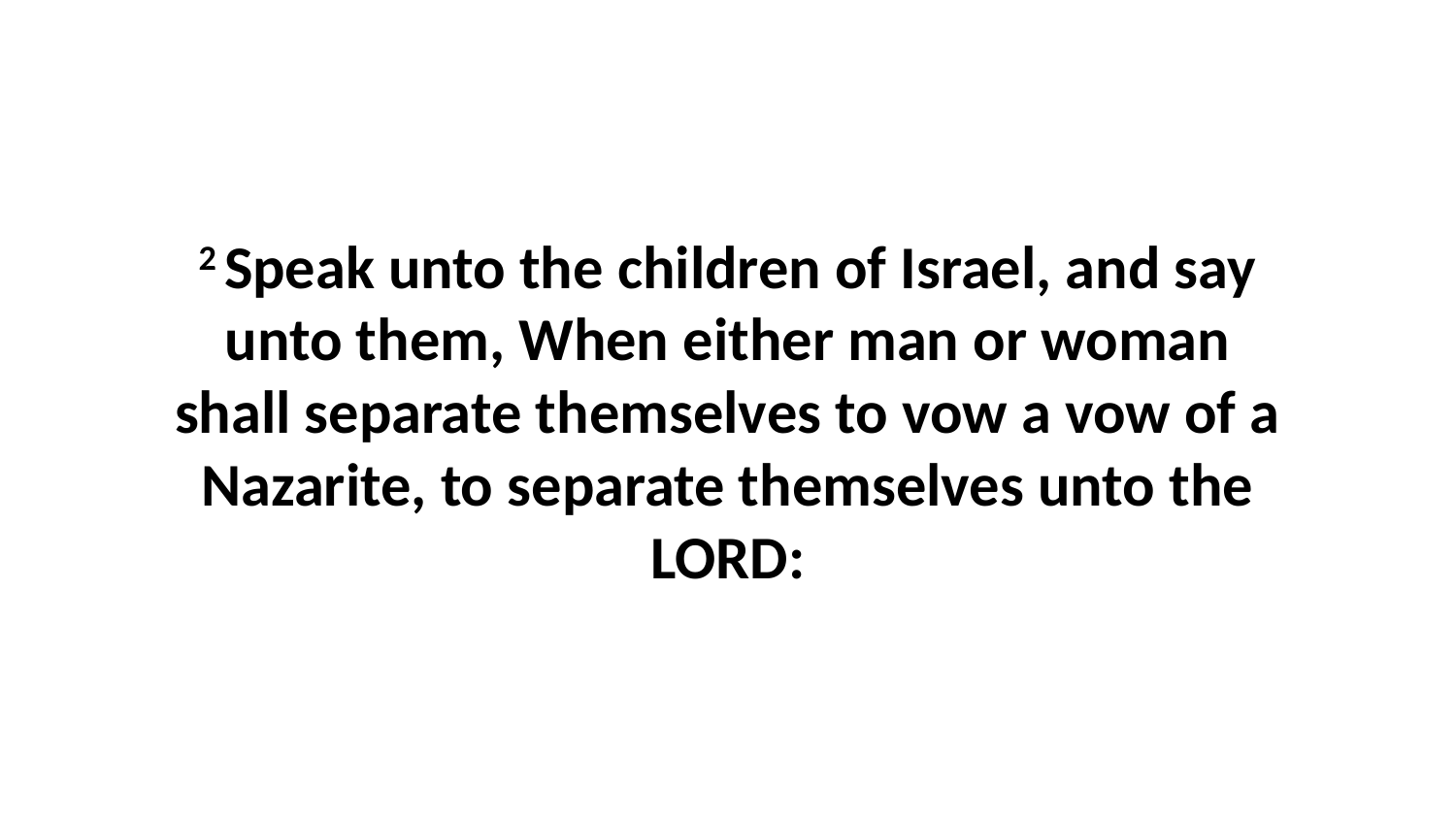

2 Speak unto the children of Israel, and say unto them, When either man or woman shall separate themselves to vow a vow of a Nazarite, to separate themselves unto the LORD: